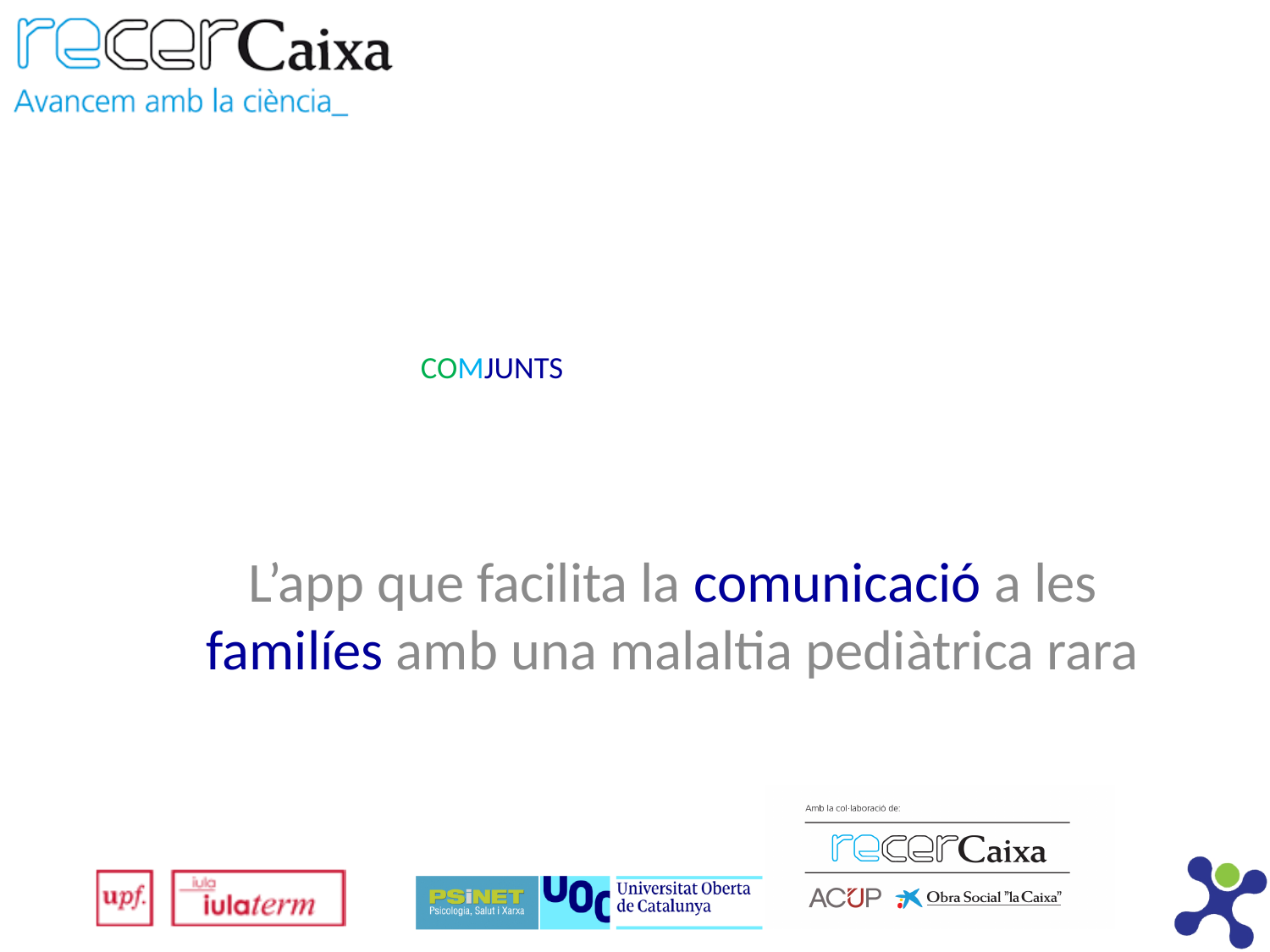

# COMJUNTS
L’app que facilita la comunicació a les familíes amb una malaltia pediàtrica rara